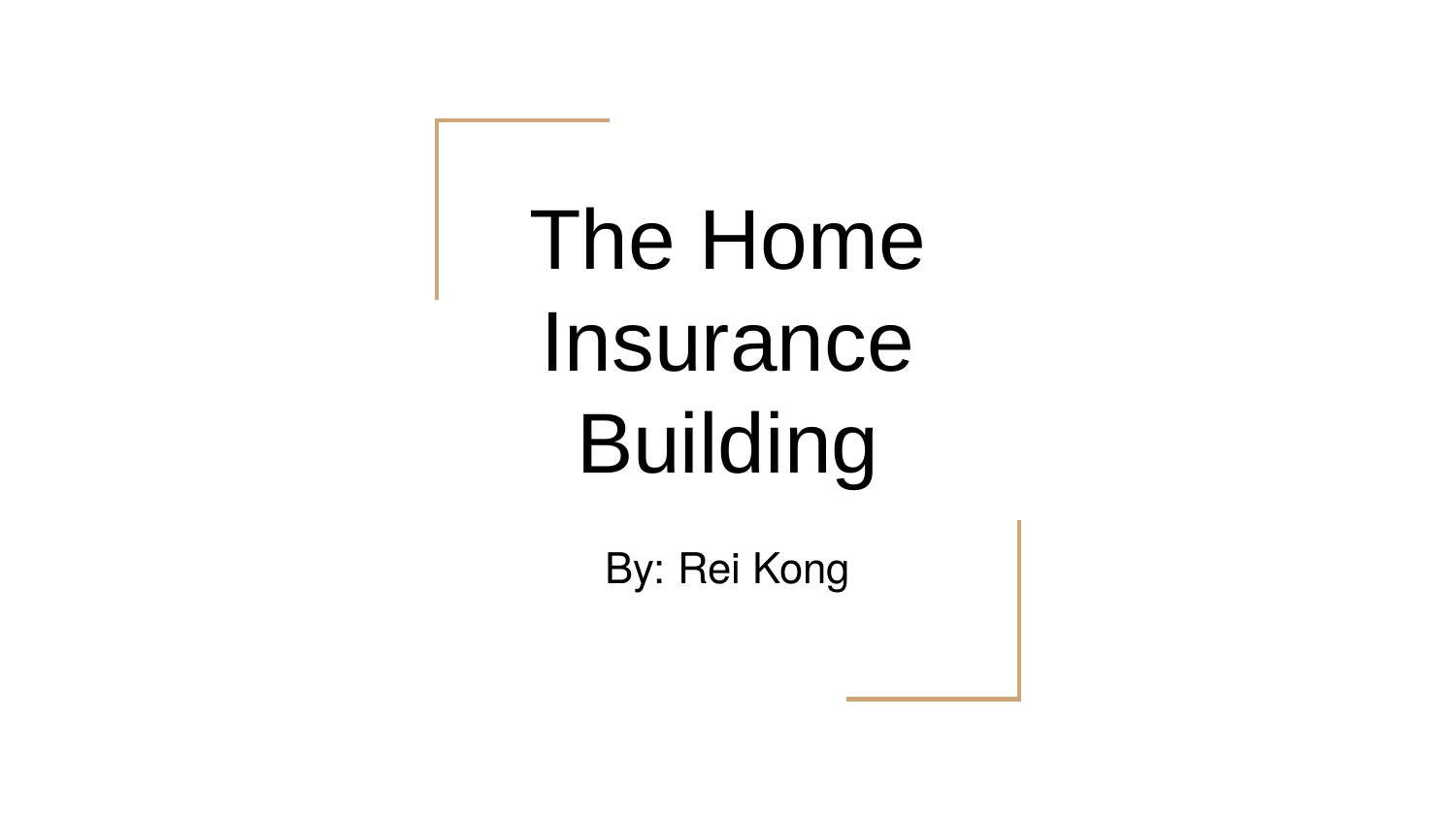

# The Home Insurance Building
By: Rei Kong